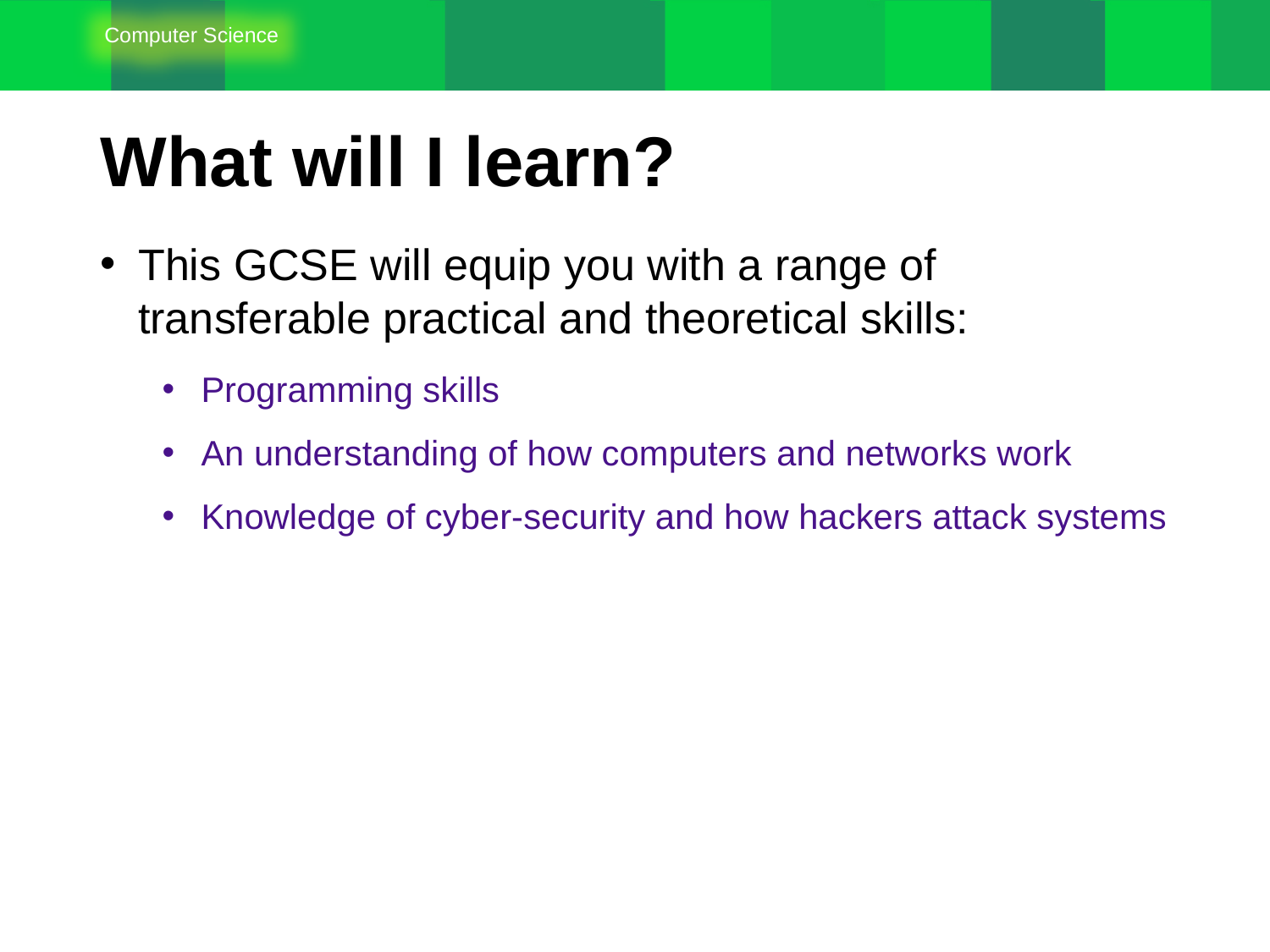

What will I learn?
This GCSE will equip you with a range of transferable practical and theoretical skills:
Programming skills
An understanding of how computers and networks work
Knowledge of cyber-security and how hackers attack systems